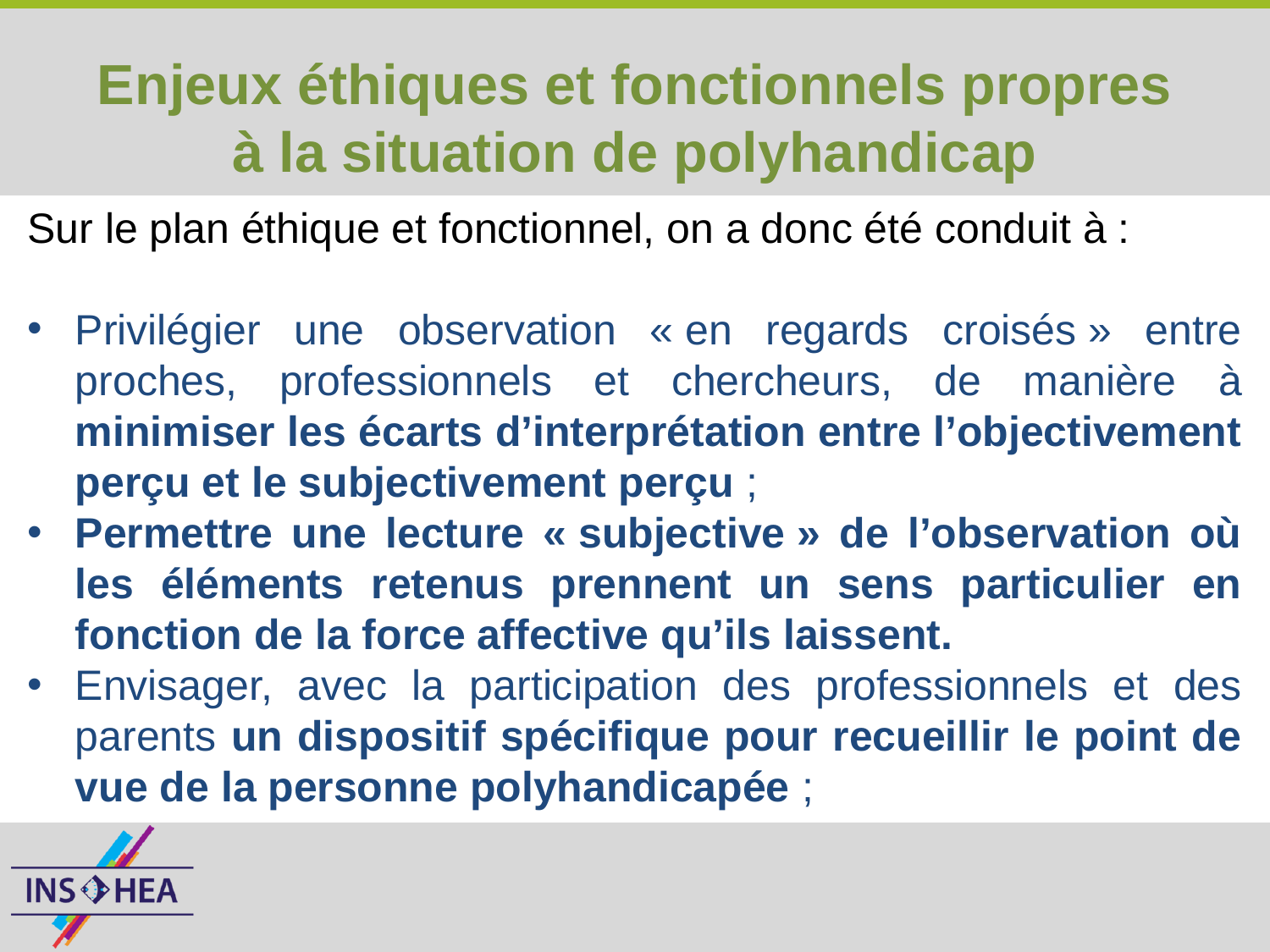

# Enjeux éthiques et fonctionnels propres à la situation de polyhandicap
Sur le plan éthique et fonctionnel, on a donc été conduit à :

Privilégier une observation « en regards croisés » entre proches, professionnels et chercheurs, de manière à minimiser les écarts d’interprétation entre l’objectivement perçu et le subjectivement perçu ;
Permettre une lecture « subjective » de l’observation où les éléments retenus prennent un sens particulier en fonction de la force affective qu’ils laissent.
Envisager, avec la participation des professionnels et des parents un dispositif spécifique pour recueillir le point de vue de la personne polyhandicapée ;